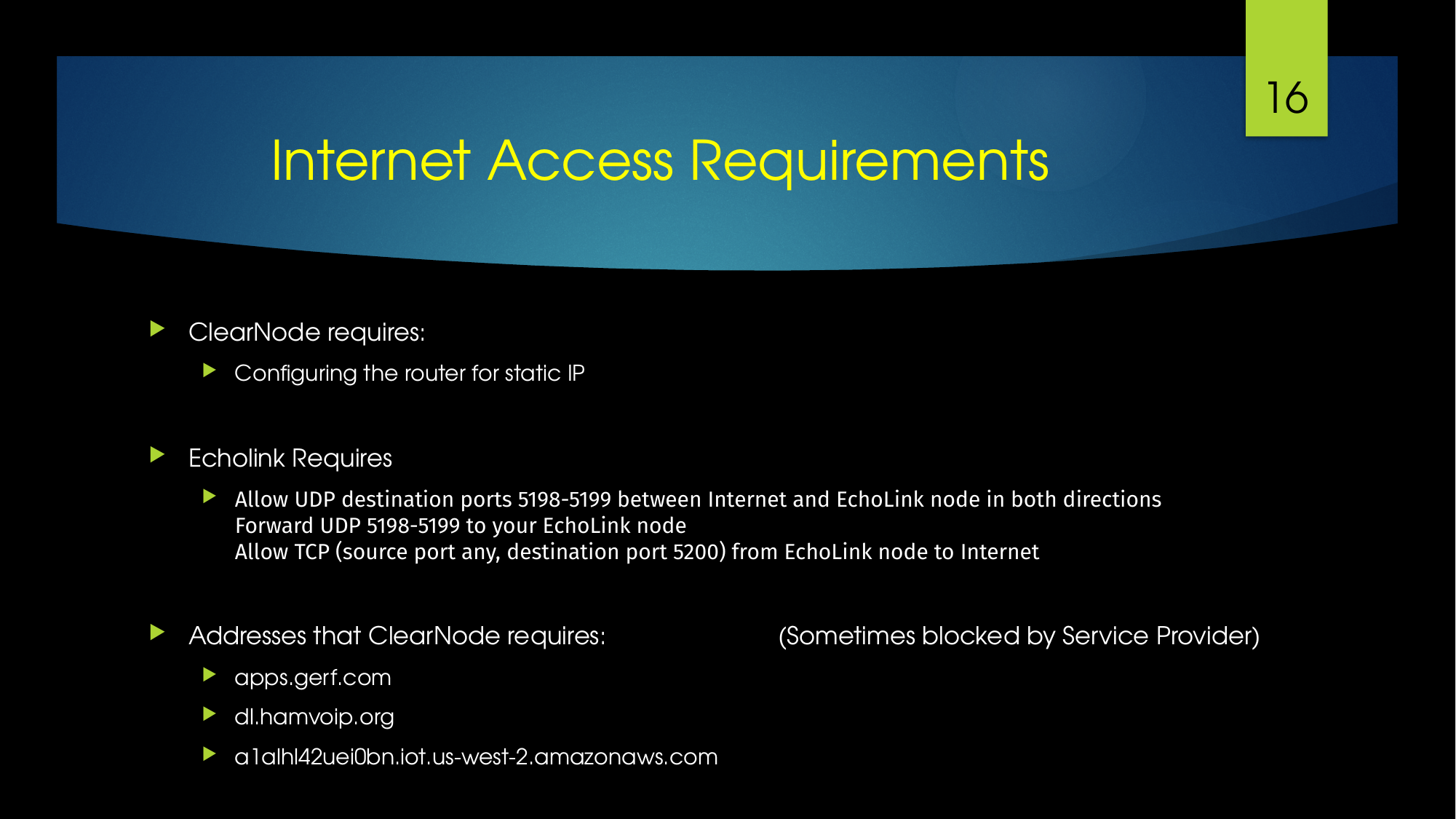

16
# Internet Access Requirements
ClearNode requires:
Configuring the router for static IP

Echolink Requires
Allow UDP destination ports 5198-5199 between Internet and EchoLink node in both directions
Forward UDP 5198-5199 to your EchoLink node
Allow TCP (source port any, destination port 5200) from EchoLink node to Internet

Addresses that ClearNode requires:		(Sometimes blocked by Service Provider)
apps.gerf.com
dl.hamvoip.org
a1alhl42uei0bn.iot.us-west-2.amazonaws.com